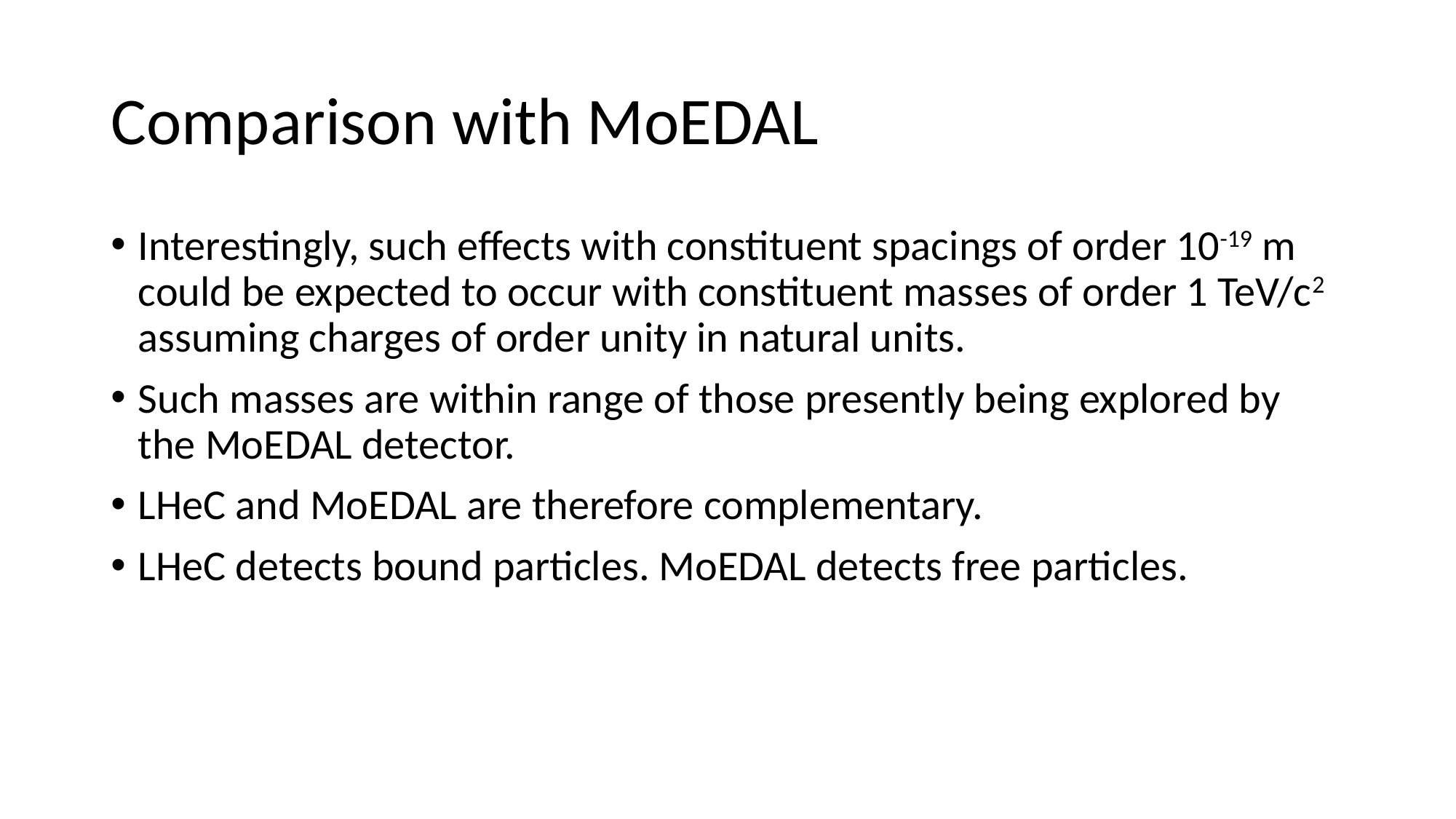

# Comparison with MoEDAL
Interestingly, such effects with constituent spacings of order 10-19 m could be expected to occur with constituent masses of order 1 TeV/c2 assuming charges of order unity in natural units.
Such masses are within range of those presently being explored by the MoEDAL detector.
LHeC and MoEDAL are therefore complementary.
LHeC detects bound particles. MoEDAL detects free particles.